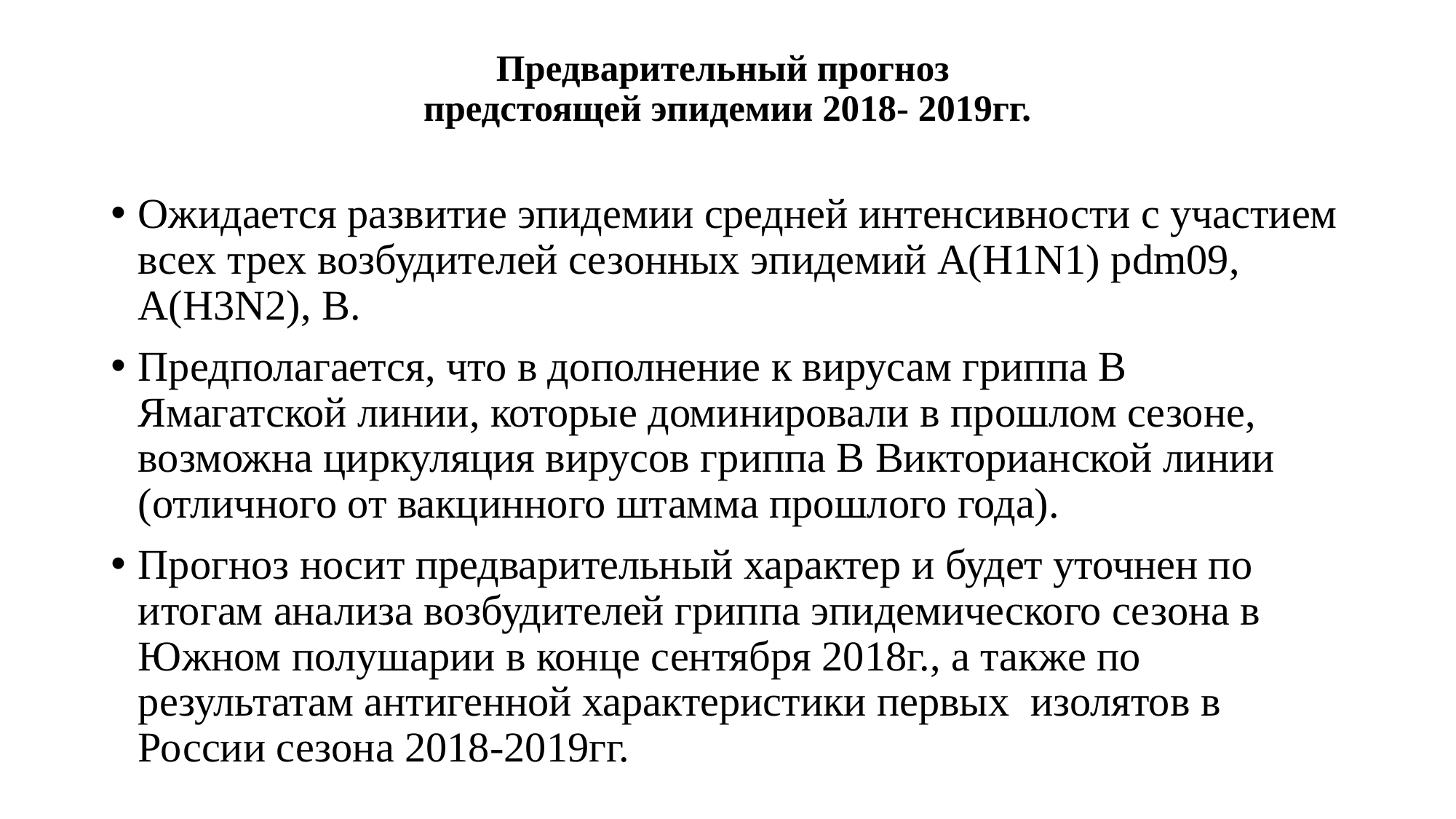

# Предварительный прогноз предстоящей эпидемии 2018- 2019гг.
Ожидается развитие эпидемии средней интенсивности с участием всех трех возбудителей сезонных эпидемий A(H1N1) pdm09, A(H3N2), В.
Предполагается, что в дополнение к вирусам гриппа В Ямагатской линии, которые доминировали в прошлом сезоне, возможна циркуляция вирусов гриппа В Викторианской линии (отличного от вакцинного штамма прошлого года).
Прогноз носит предварительный характер и будет уточнен по итогам анализа возбудителей гриппа эпидемического сезона в Южном полушарии в конце сентября 2018г., а также по результатам антигенной характеристики первых  изолятов в России сезона 2018-2019гг.